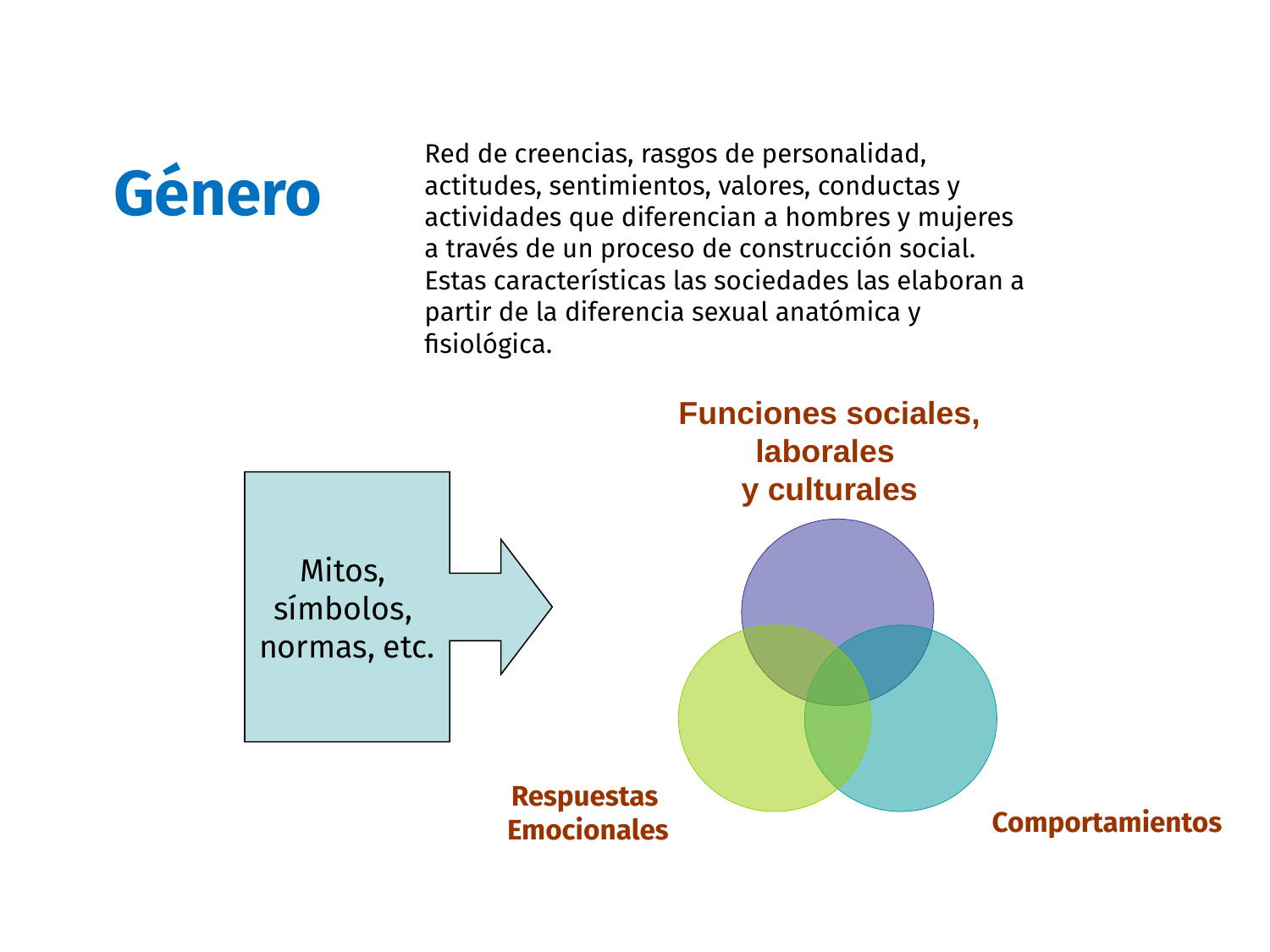

Género
Red de creencias, rasgos de personalidad, actitudes, sentimientos, valores, conductas y actividades que diferencian a hombres y mujeres a través de un proceso de construcción social. Estas características las sociedades las elaboran a partir de la diferencia sexual anatómica y fisiológica.
Funciones sociales, laborales
y culturales

Respuestas
Emocionales
Comportamientos
Mitos,
símbolos,
normas, etc.